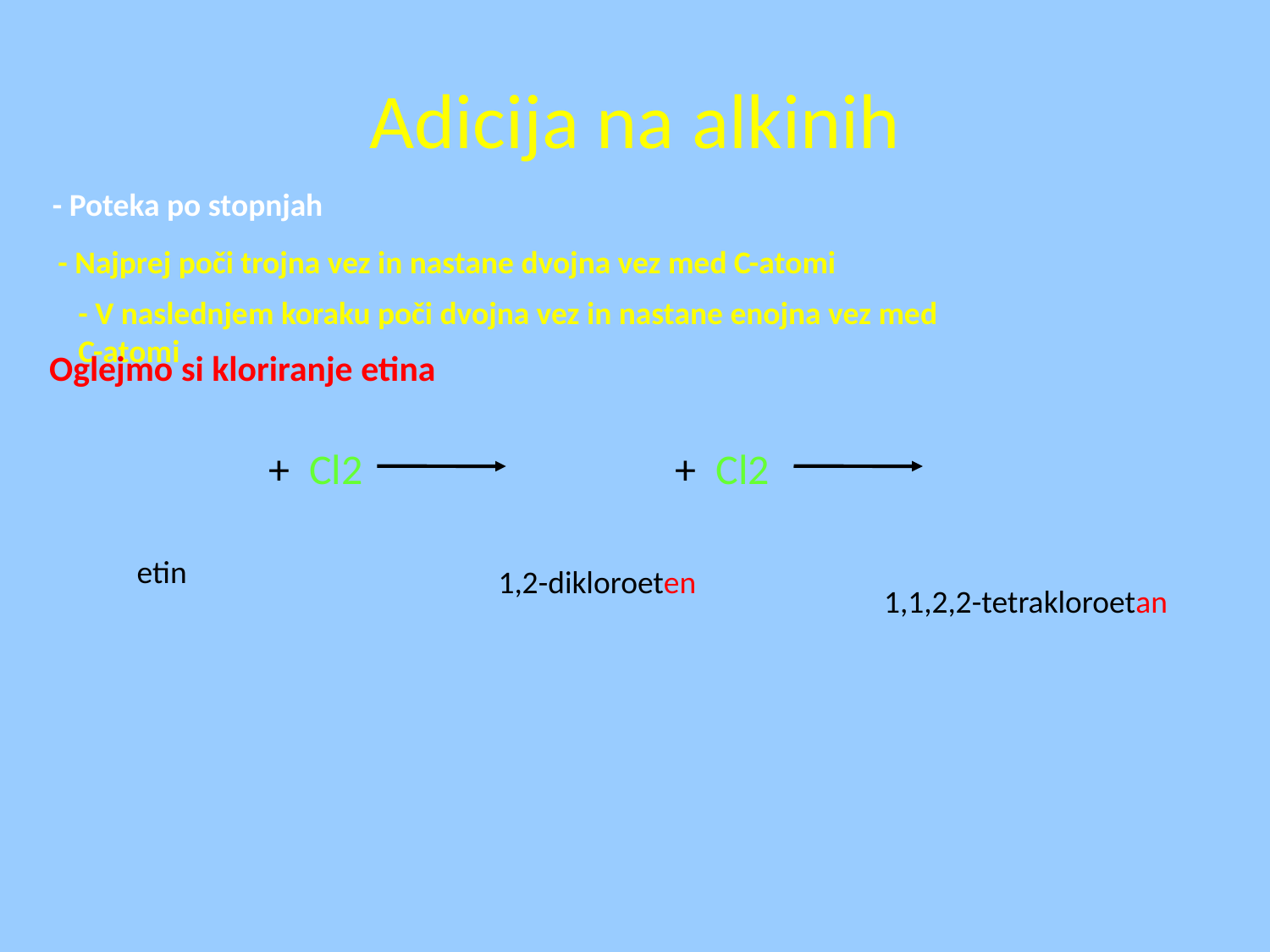

Adicija na alkinih
- Poteka po stopnjah
- Najprej poči trojna vez in nastane dvojna vez med C-atomi
- V naslednjem koraku poči dvojna vez in nastane enojna vez med
C-atomi
Oglejmo si kloriranje etina
+  Cl2
+  Cl2
etin
1,2-dikloroeten
1,1,2,2-tetrakloroetan